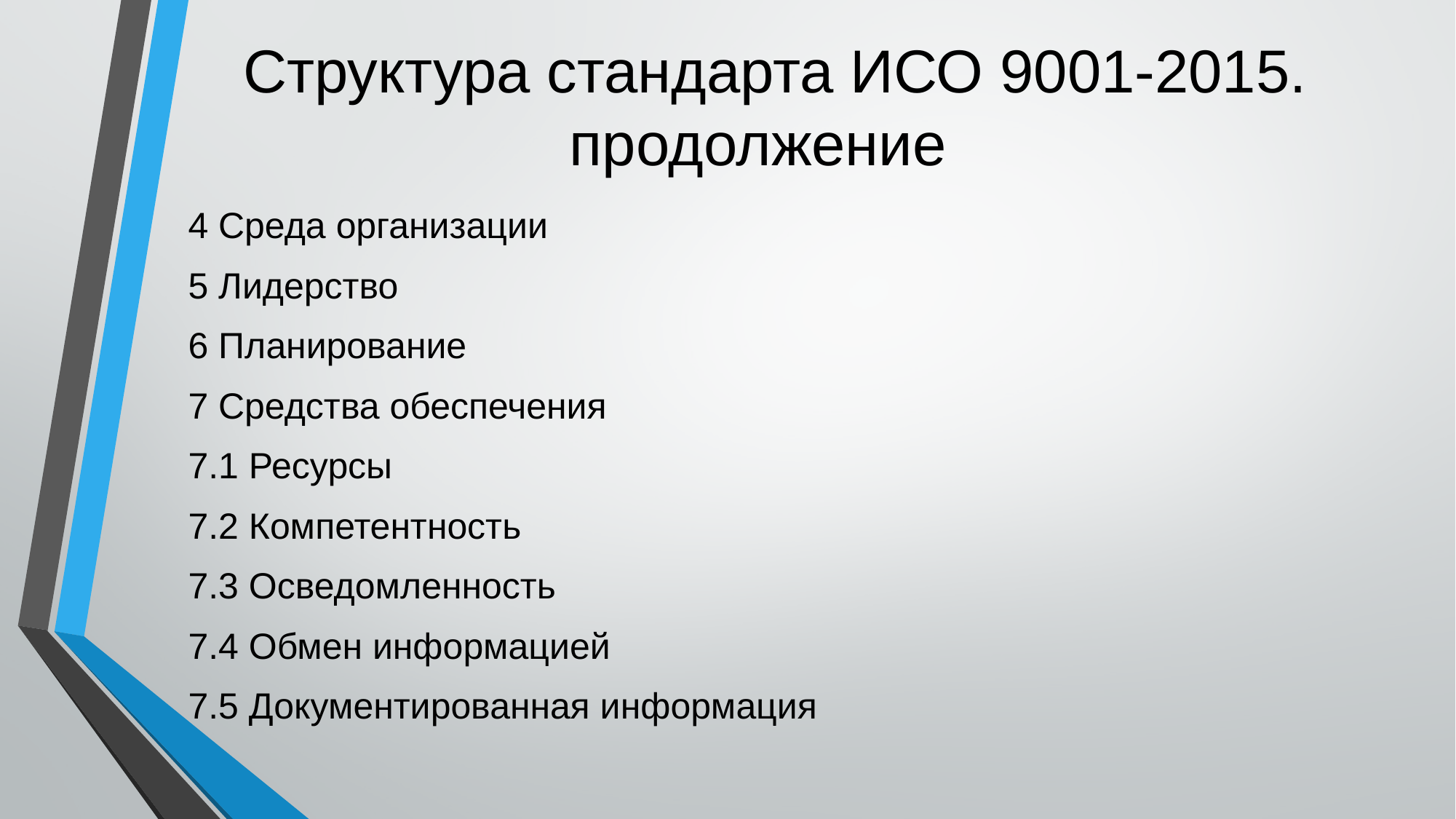

# Структура стандарта ИСО 9001-2015. продолжение
4 Среда организации
5 Лидерство
6 Планирование
7 Средства обеспечения
7.1 Ресурсы
7.2 Компетентность
7.3 Осведомленность
7.4 Обмен информацией
7.5 Документированная информация